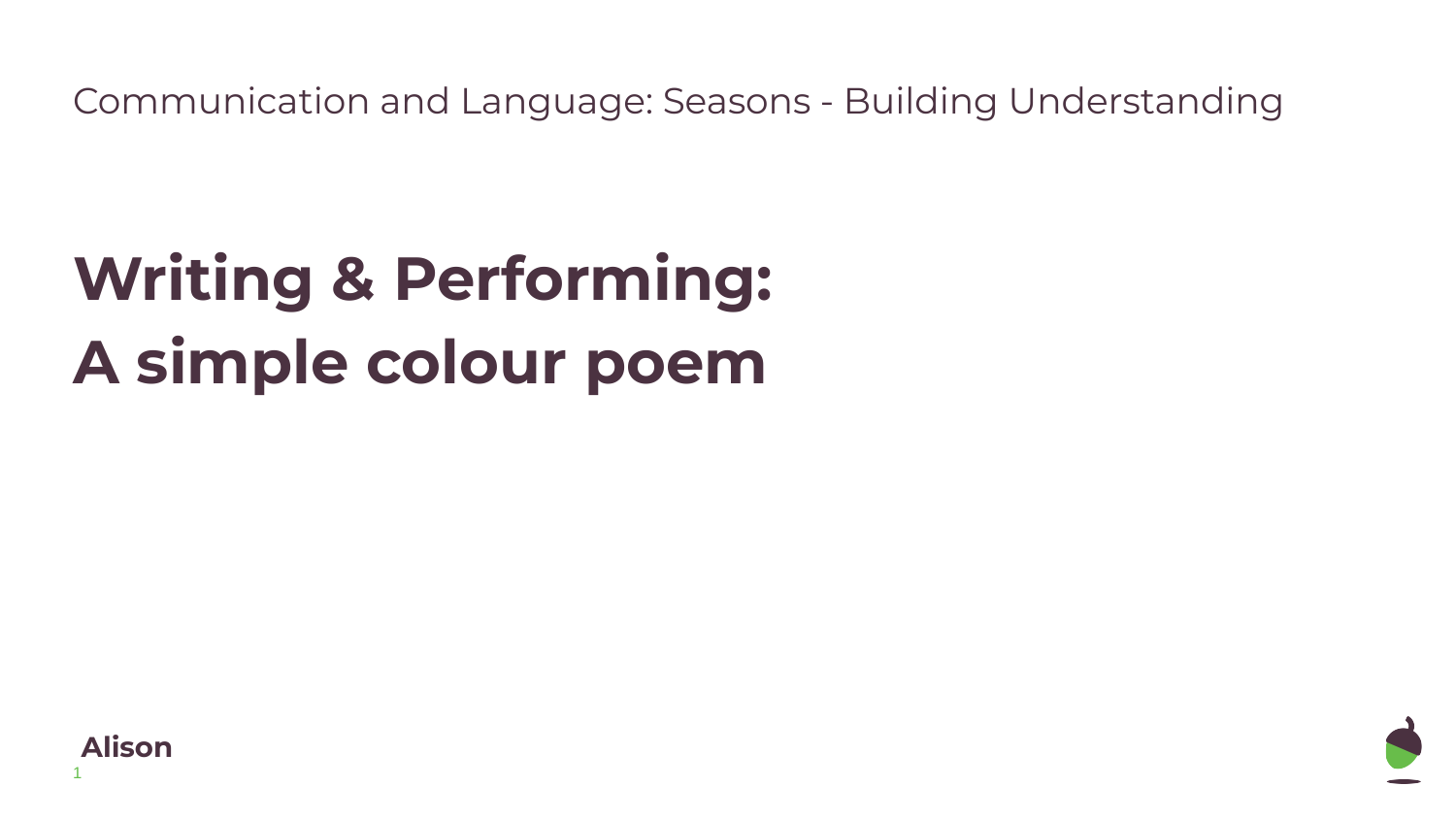

Communication and Language: Seasons - Building Understanding

Writing & Performing:
A simple colour poem
Alison
1